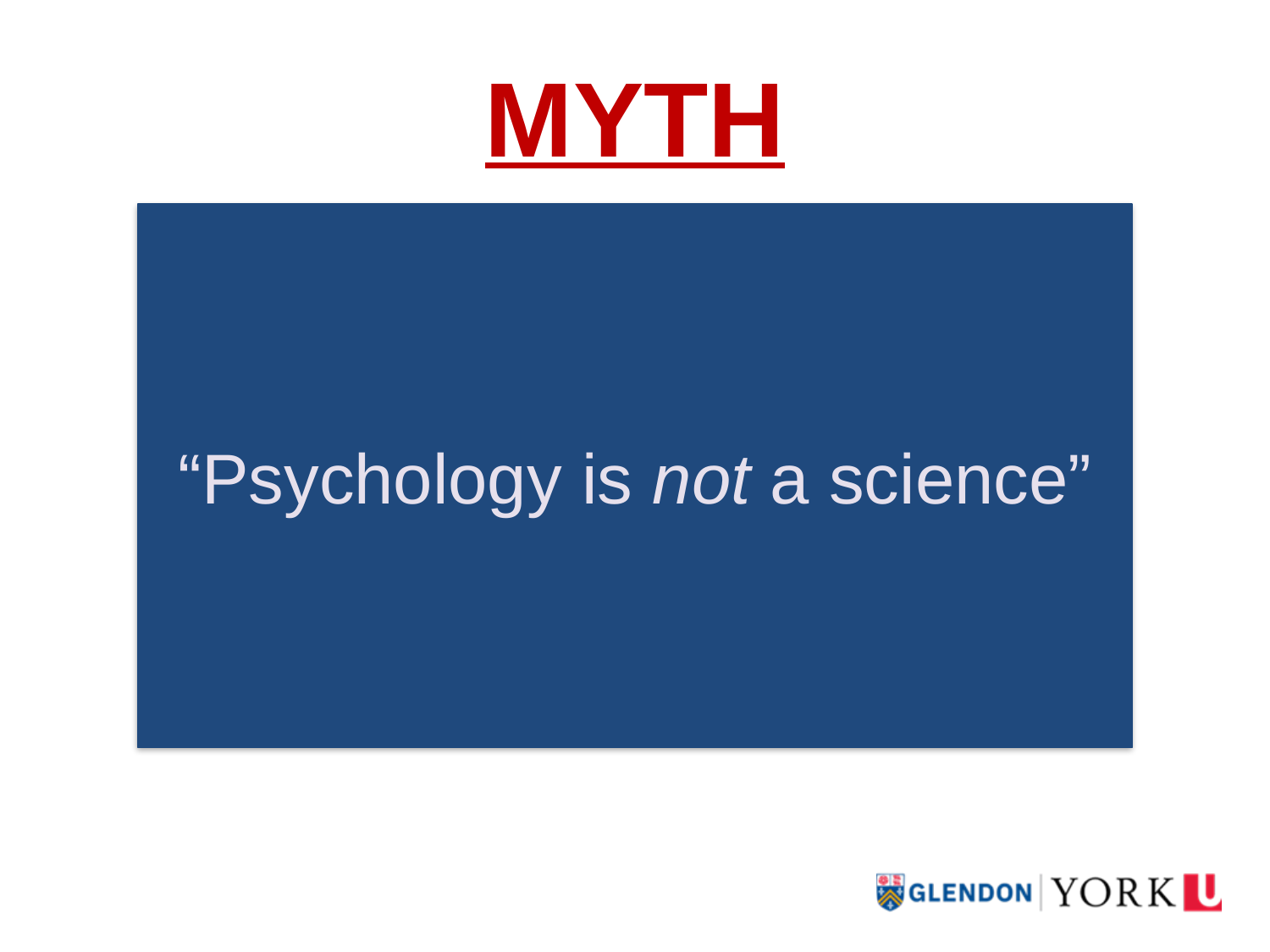

MYTH
“Psychology is not a science”
2015